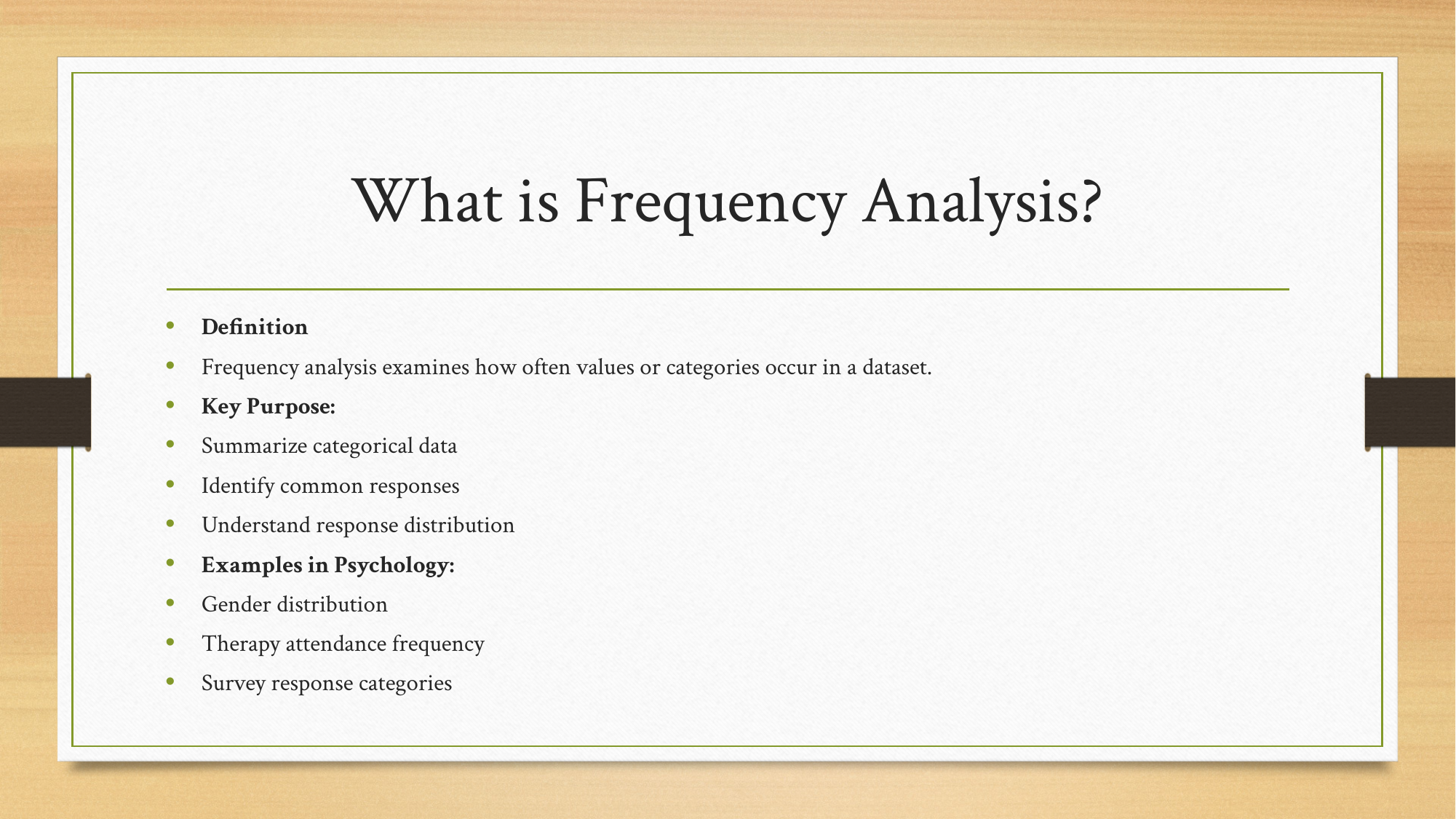

# What is Frequency Analysis?
Definition
Frequency analysis examines how often values or categories occur in a dataset.
Key Purpose:
Summarize categorical data
Identify common responses
Understand response distribution
Examples in Psychology:
Gender distribution
Therapy attendance frequency
Survey response categories